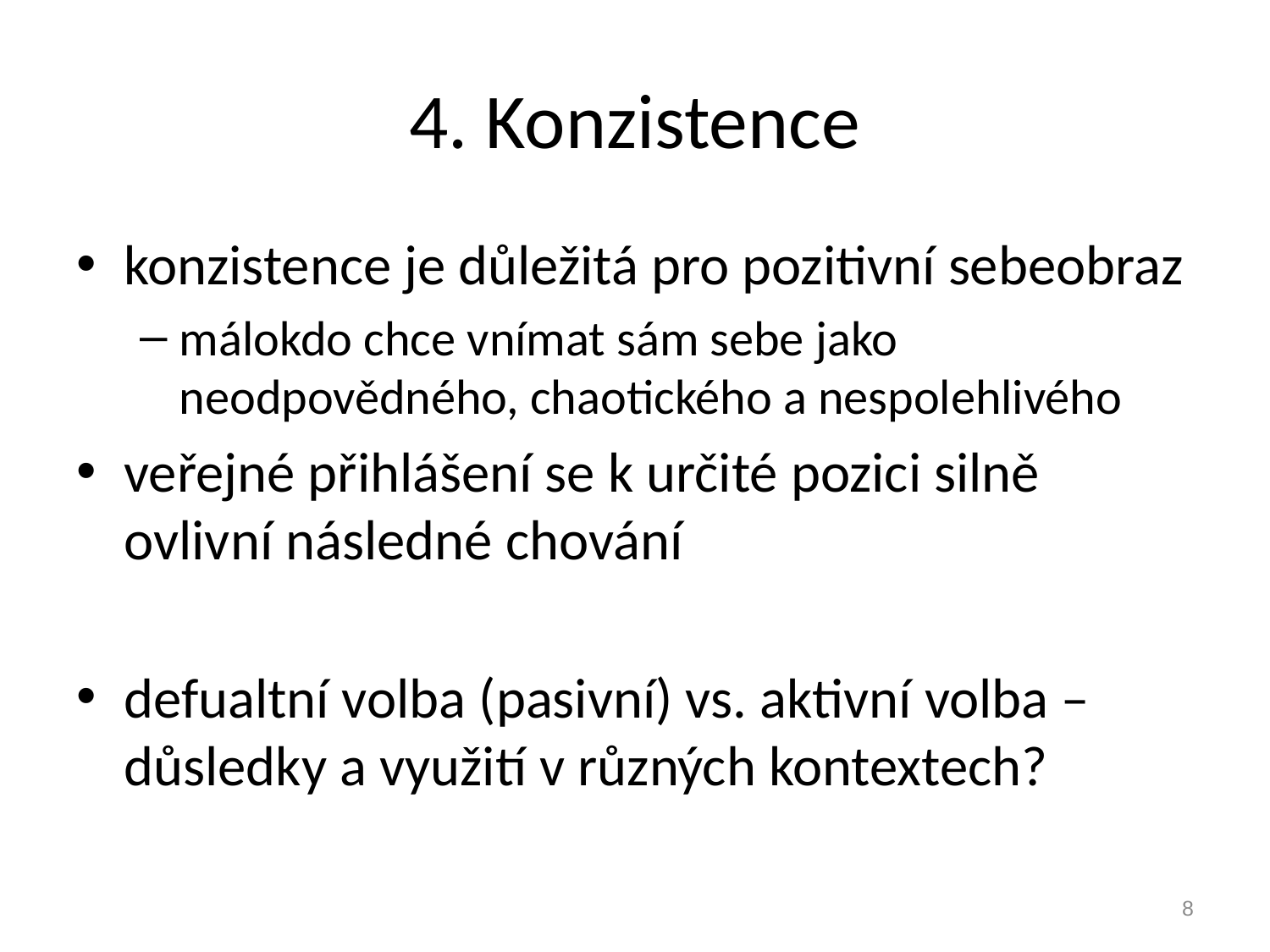

# 4. Konzistence
konzistence je důležitá pro pozitivní sebeobraz
málokdo chce vnímat sám sebe jako neodpovědného, chaotického a nespolehlivého
veřejné přihlášení se k určité pozici silně ovlivní následné chování

defualtní volba (pasivní) vs. aktivní volba – důsledky a využití v různých kontextech?
8